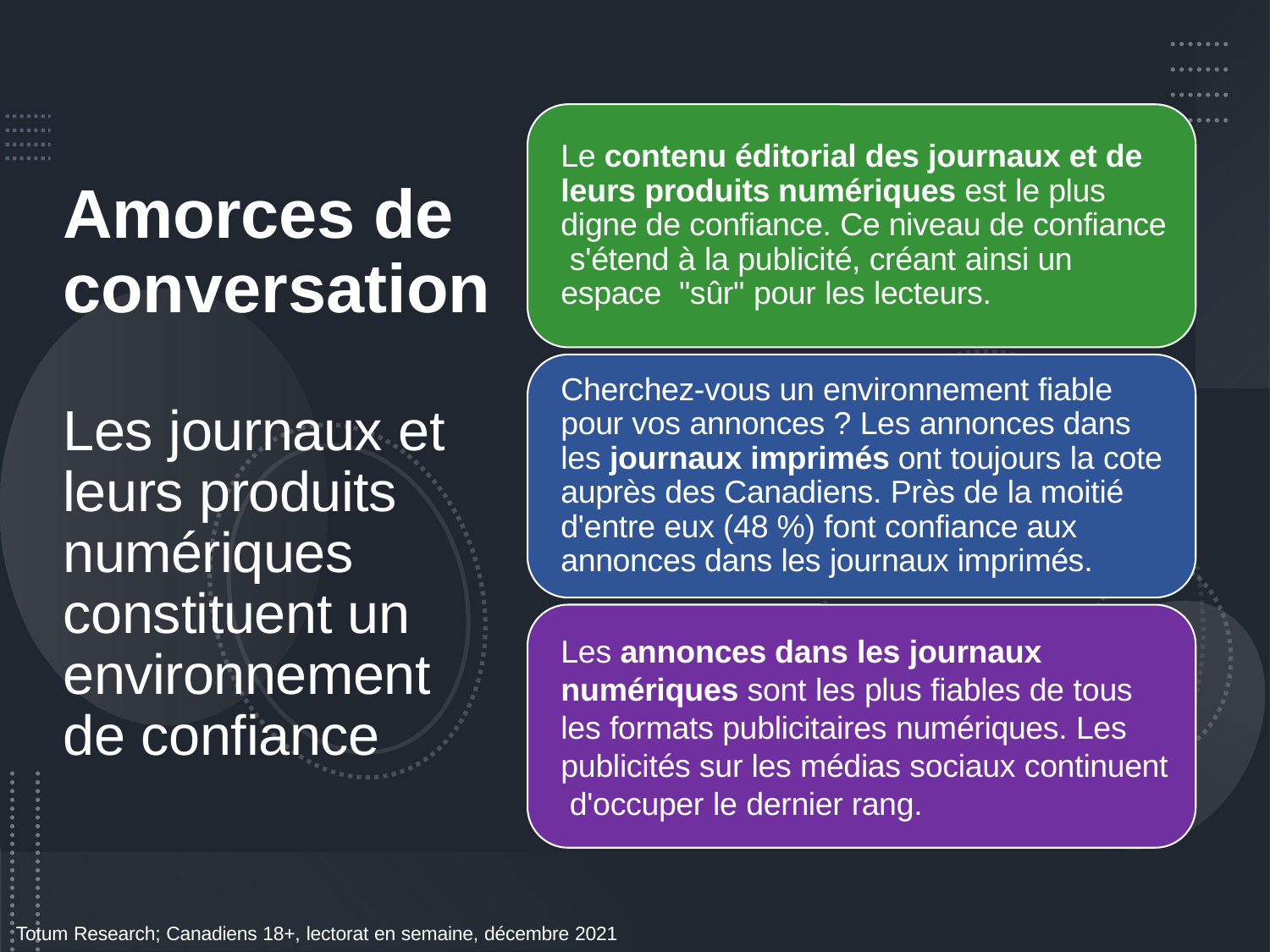

Le contenu éditorial des journaux et de  leurs produits numériques est le plus  digne de confiance. Ce niveau de confiance  s'étend à la publicité, créant ainsi un espace  "sûr" pour les lecteurs.
Cherchez-vous un environnement fiable  pour vos annonces ? Les annonces dans  les journaux imprimés ont toujours la cote  auprès des Canadiens. Près de la moitié  d'entre eux (48 %) font confiance aux  annonces dans les journaux imprimés.
Les annonces dans les journaux  numériques sont les plus fiables de tous  les formats publicitaires numériques. Les  publicités sur les médias sociaux continuent  d'occuper le dernier rang.
# Amorces de  conversation Les journaux et  leurs produits  numériques  constituent un  environnement  de confiance

Totum Research; Canadiens 18+, lectorat en semaine, décembre 2021